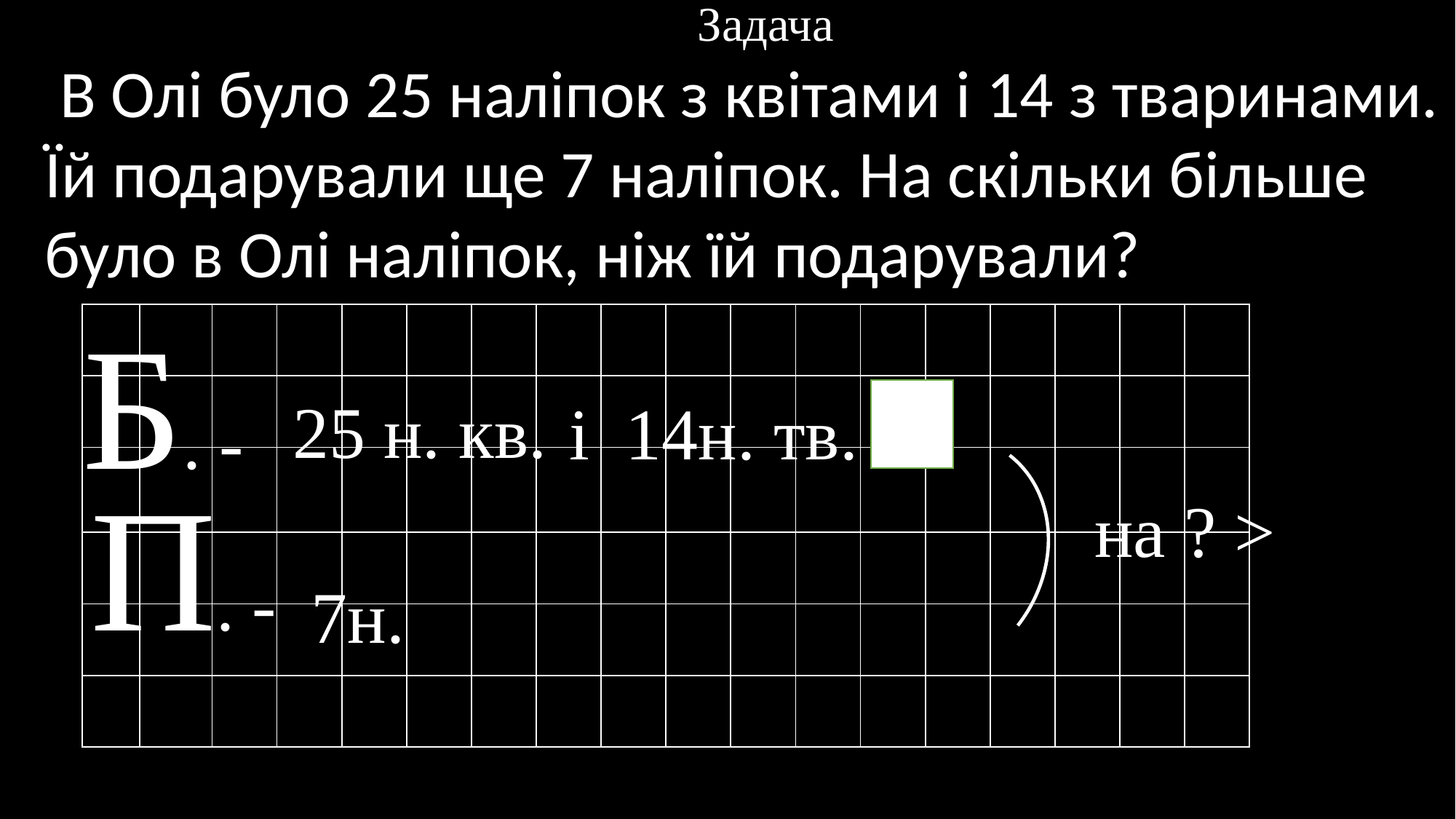

Задача
 В Олі було 25 наліпок з квітами і 14 з тваринами. Їй подарували ще 7 наліпок. На скільки більше було в Олі наліпок, ніж їй подарували?
 Б. -
|  |  |  |  |  |  |  |  |  |  |  |  |  |  |  |  |  |  |
| --- | --- | --- | --- | --- | --- | --- | --- | --- | --- | --- | --- | --- | --- | --- | --- | --- | --- |
|  |  |  |  |  |  |  |  |  |  |  |  |  |  |  |  |  |  |
|  |  |  |  |  |  |  |  |  |  |  |  |  |  |  |  |  |  |
|  |  |  |  |  |  |  |  |  |  |  |  |  |  |  |  |  |  |
|  |  |  |  |  |  |  |  |  |  |  |  |  |  |  |  |  |  |
|  |  |  |  |  |  |  |  |  |  |  |  |  |  |  |  |  |  |
  25 н. кв.

  і  14н. тв.

 П. -
   на ? >
   7н.